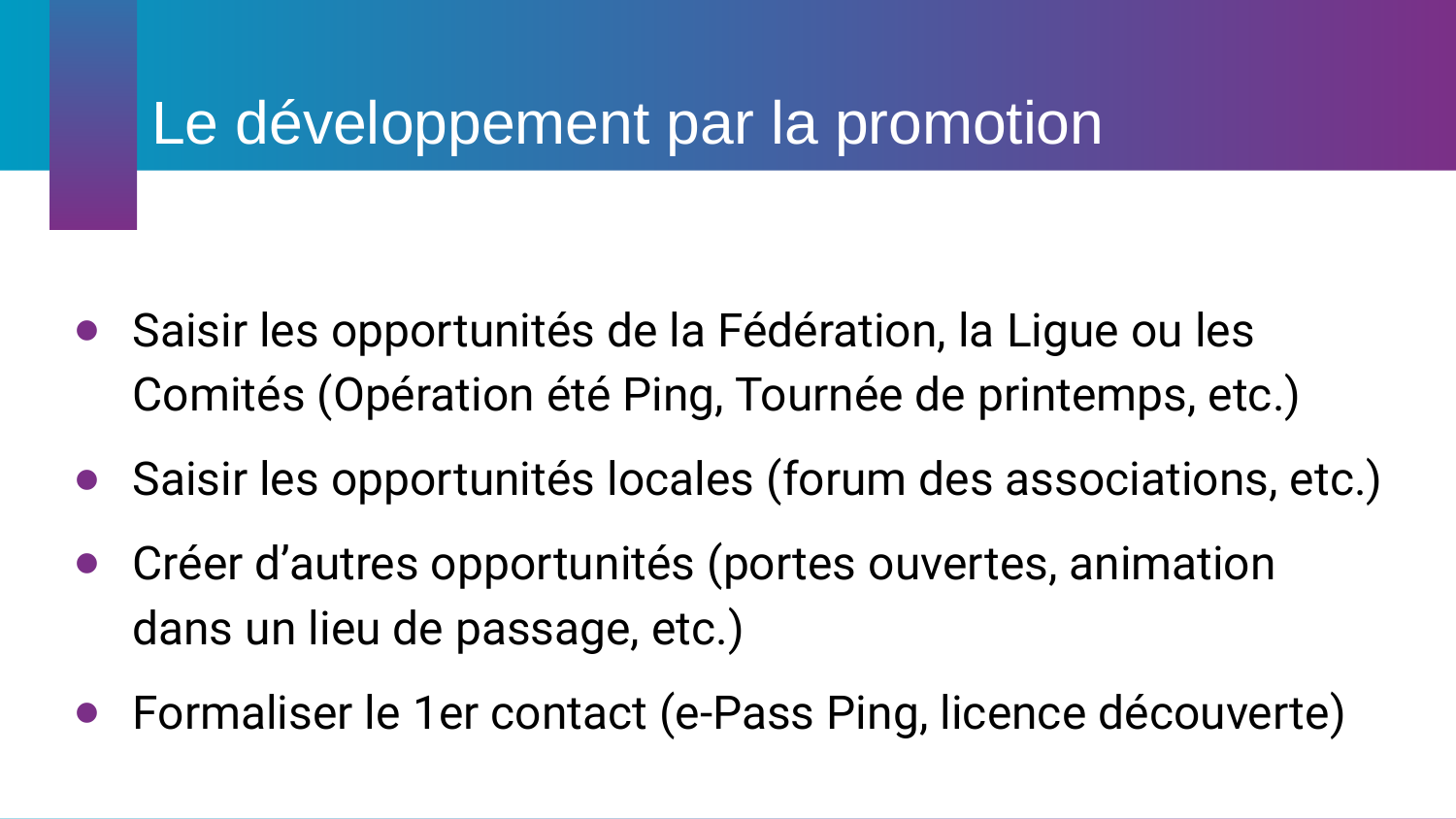

# Le développement par la promotion
Saisir les opportunités de la Fédération, la Ligue ou les Comités (Opération été Ping, Tournée de printemps, etc.)
Saisir les opportunités locales (forum des associations, etc.)
Créer d’autres opportunités (portes ouvertes, animation dans un lieu de passage, etc.)
Formaliser le 1er contact (e-Pass Ping, licence découverte)